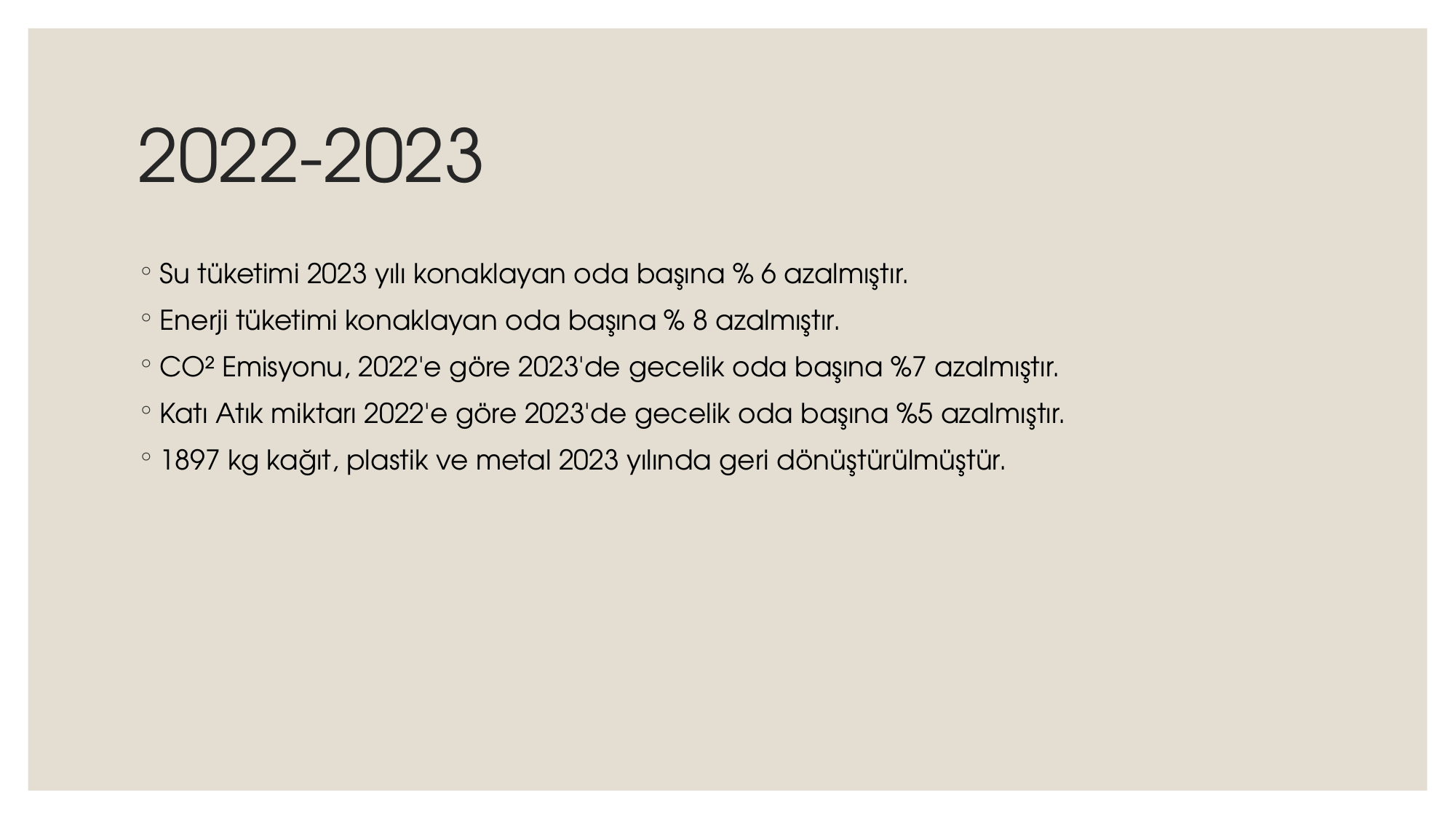

# 2022-2023
Su tüketimi 2023 yılı konaklayan oda başına % 6 azalmıştır.
Enerji tüketimi konaklayan oda başına % 8 azalmıştır.
CO² Emisyonu, 2022'e göre 2023'de gecelik oda başına %7 azalmıştır.
Katı Atık miktarı 2022'e göre 2023'de gecelik oda başına %5 azalmıştır.
1897 kg kağıt, plastik ve metal 2023 yılında geri dönüştürülmüştür.